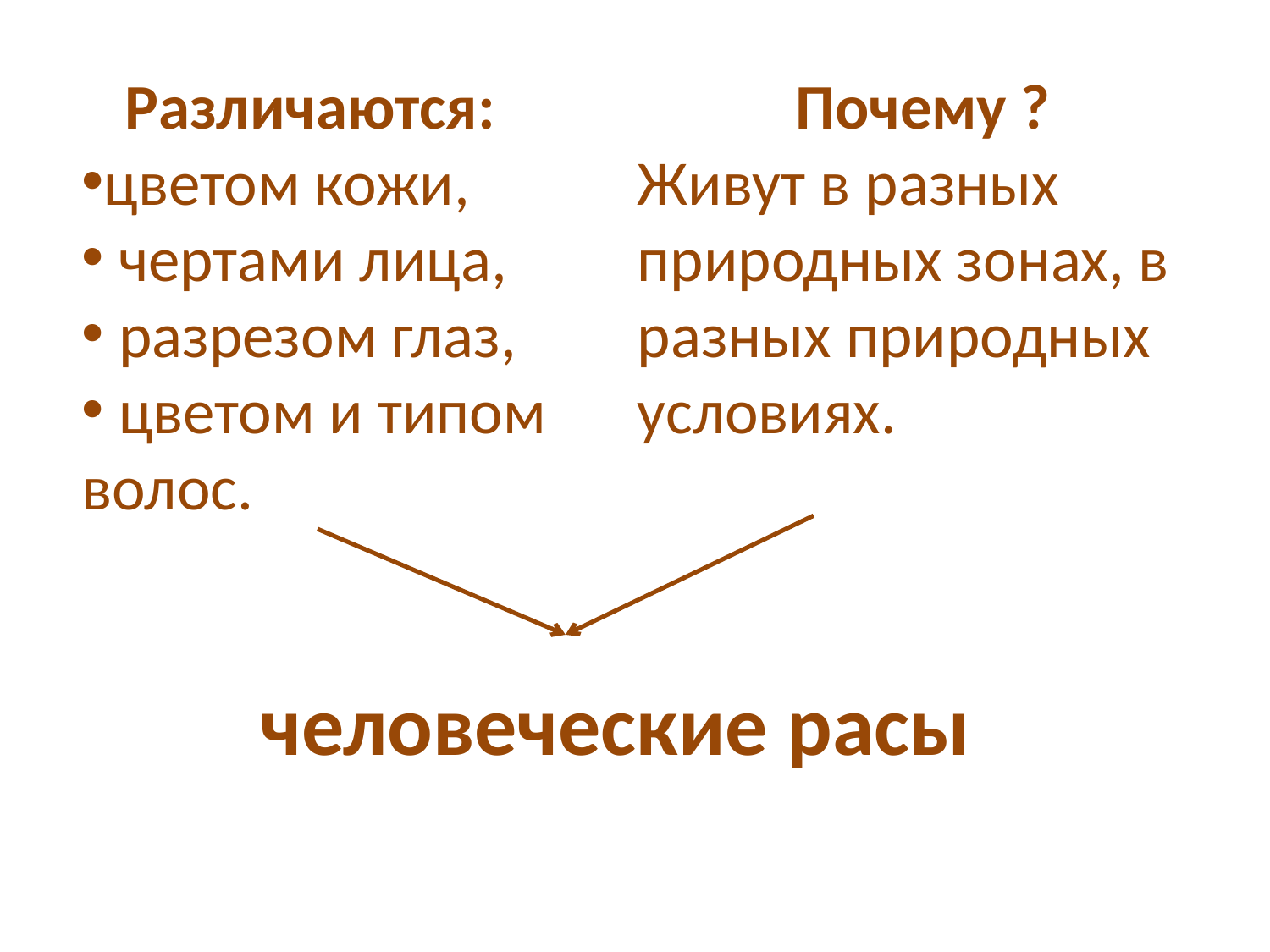

Различаются:
цветом кожи,
 чертами лица,
 разрезом глаз,
 цветом и типом волос.
Почему ?
Живут в разных природных зонах, в разных природных условиях.
человеческие расы